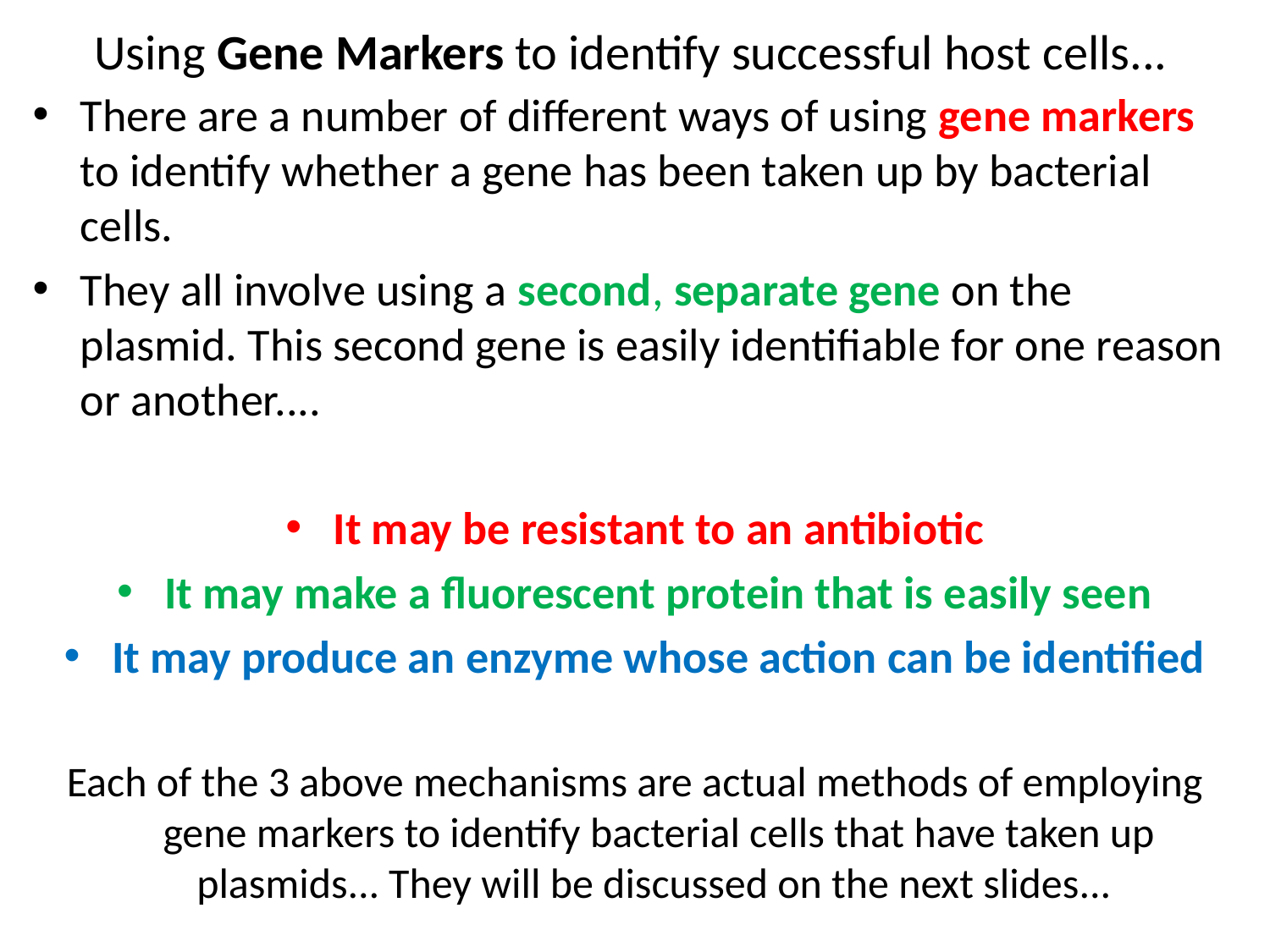

# Using Gene Markers to identify successful host cells...
There are a number of different ways of using gene markers to identify whether a gene has been taken up by bacterial cells.
They all involve using a second, separate gene on the plasmid. This second gene is easily identifiable for one reason or another....

It may be resistant to an antibiotic
It may make a fluorescent protein that is easily seen
It may produce an enzyme whose action can be identified

Each of the 3 above mechanisms are actual methods of employing gene markers to identify bacterial cells that have taken up plasmids... They will be discussed on the next slides...